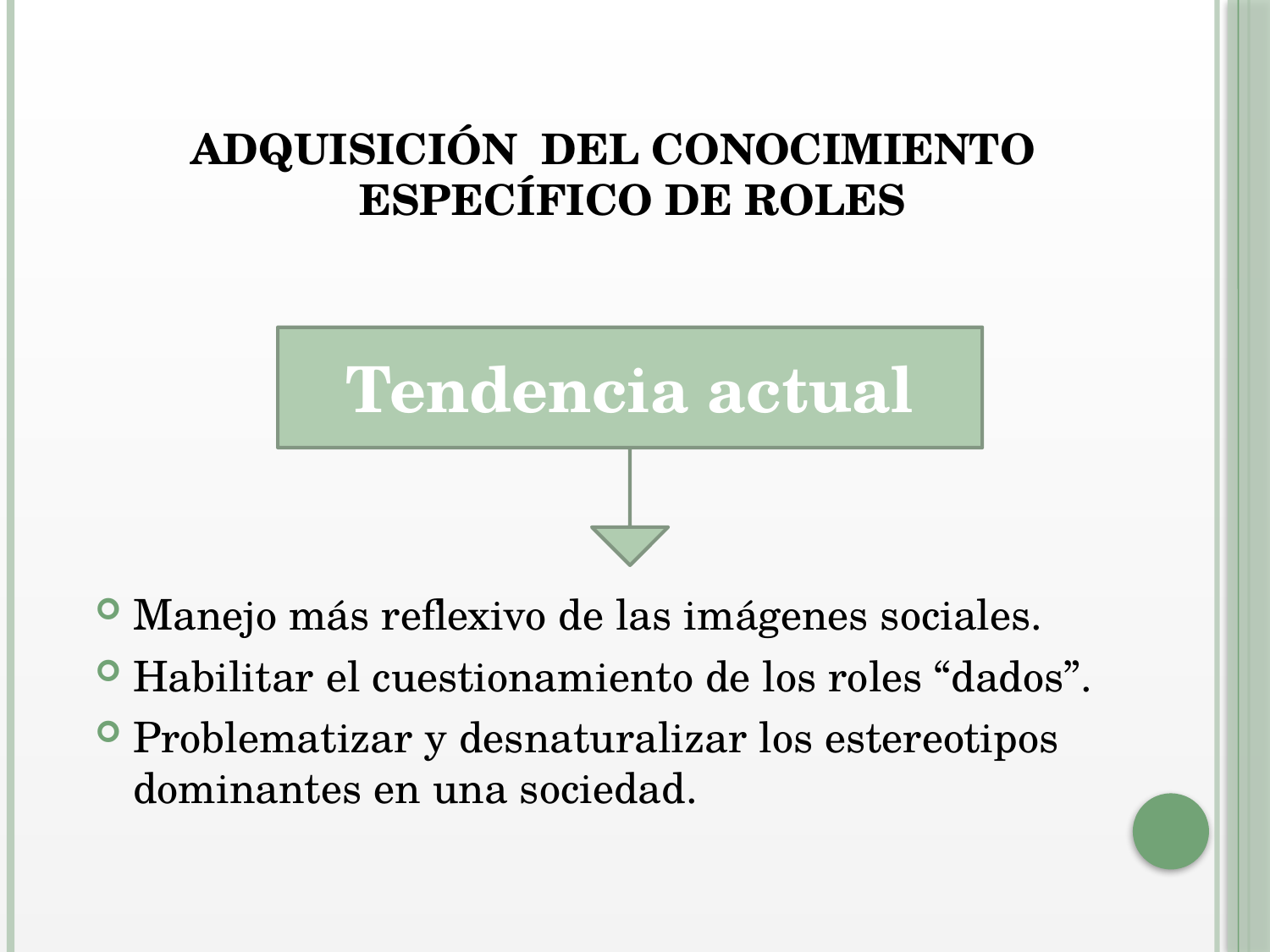

ADQUISICIÓN  DEL CONOCIMIENTO ESPECÍFICO DE ROLES

Tendencia actual
Manejo más reflexivo de las imágenes sociales.
Habilitar el cuestionamiento de los roles “dados”.
Problematizar y desnaturalizar los estereotipos dominantes en una sociedad.